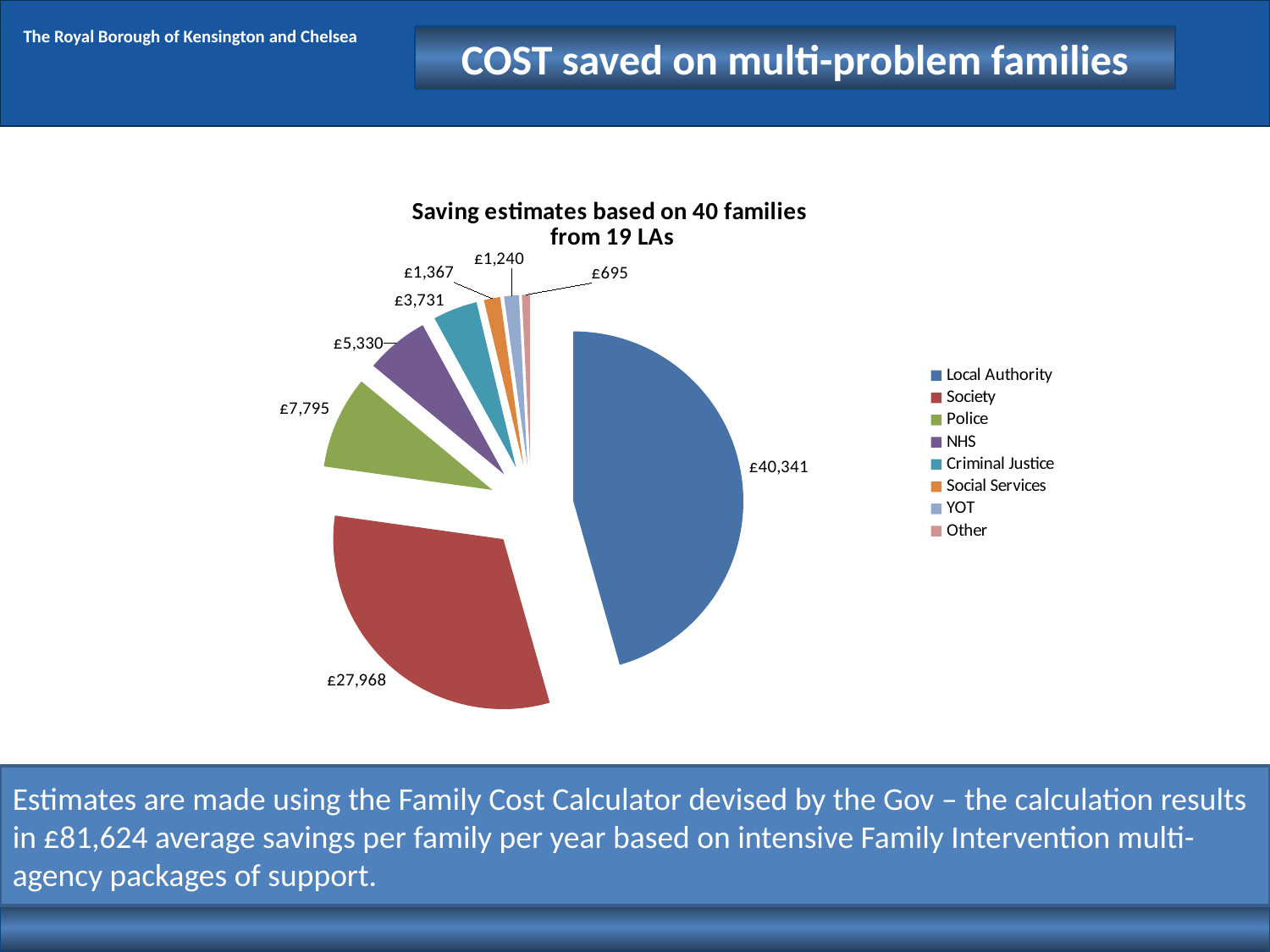

The Royal Borough of Kensington and Chelsea

COST saved on multi-problem families

### Chart: Saving estimates based on 40 families
from 19 LAs

| Category |  |
|---|---|
| Local Authority | 40341.0 |
| Society | 27968.0 |
| Police | 7795.0 |
| NHS | 5330.0 |
| Criminal Justice | 3731.0 |
| Social Services | 1367.0 |
| YOT | 1240.0 |
| Other | 695.0 |
Estimates are made using the Family Cost Calculator devised by the Gov – the calculation results in £81,624 average savings per family per year based on intensive Family Intervention multi-agency packages of support.